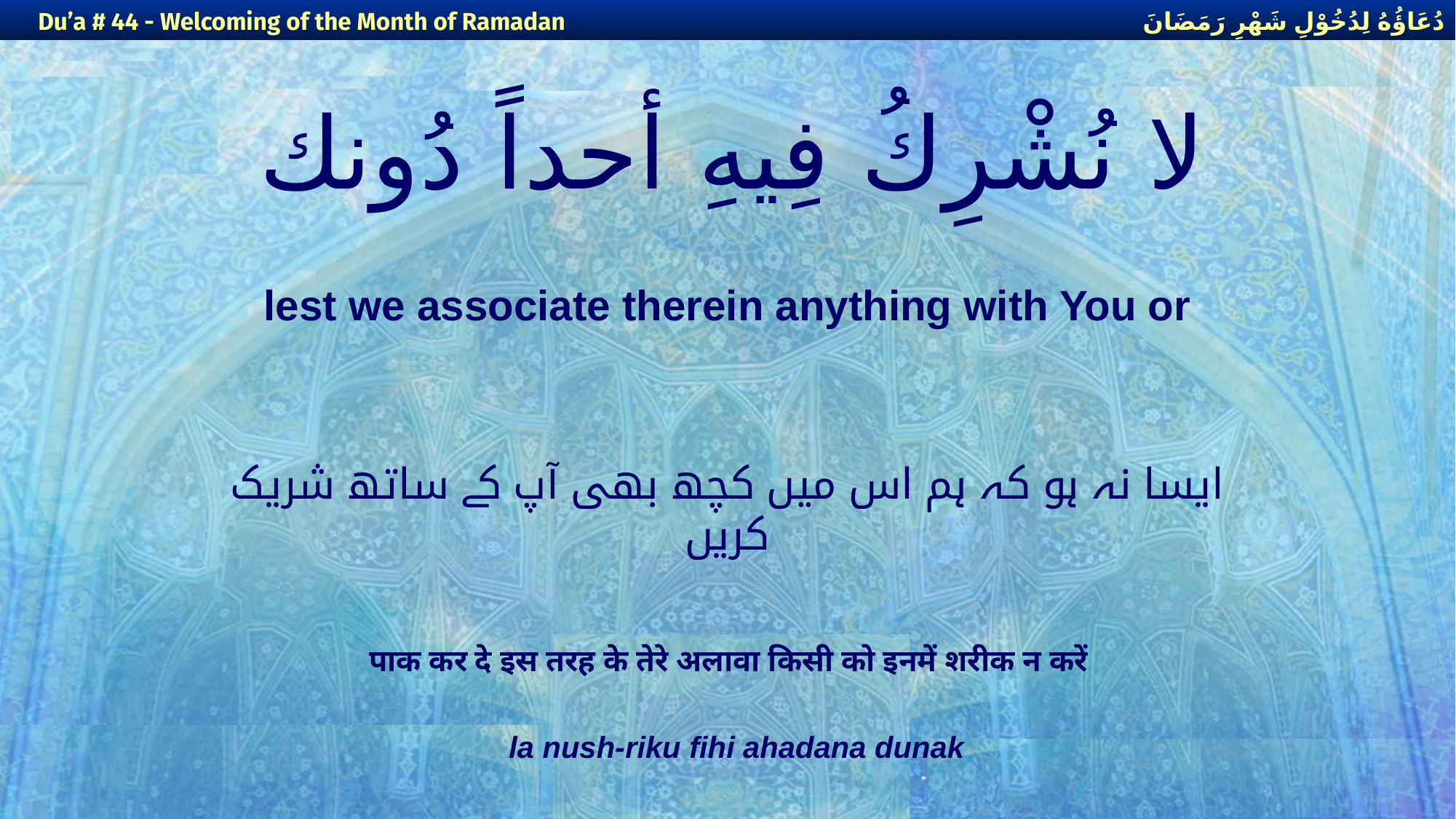

دُعَاؤُهُ لِدُخُوْلِ شَهْرِ رَمَضَانَ
دُعَاؤُهُ لِدُخُوْلِ شَهْرِ رَمَضَانَ
Du’a # 44 - Welcoming of the Month of Ramadan
Du’a # 44 - Welcoming of the Month of Ramadan
# لا نُشْرِكُ فِيهِ أحداً دُونك
lest we associate therein anything with You or

ایسا نہ ہو کہ ہم اس میں کچھ بھی آپ کے ساتھ شریک کریں

पाक कर दे इस तरह के तेरे अलावा किसी को इनमें शरीक न करें
la nush-riku fihi ahadana dunak